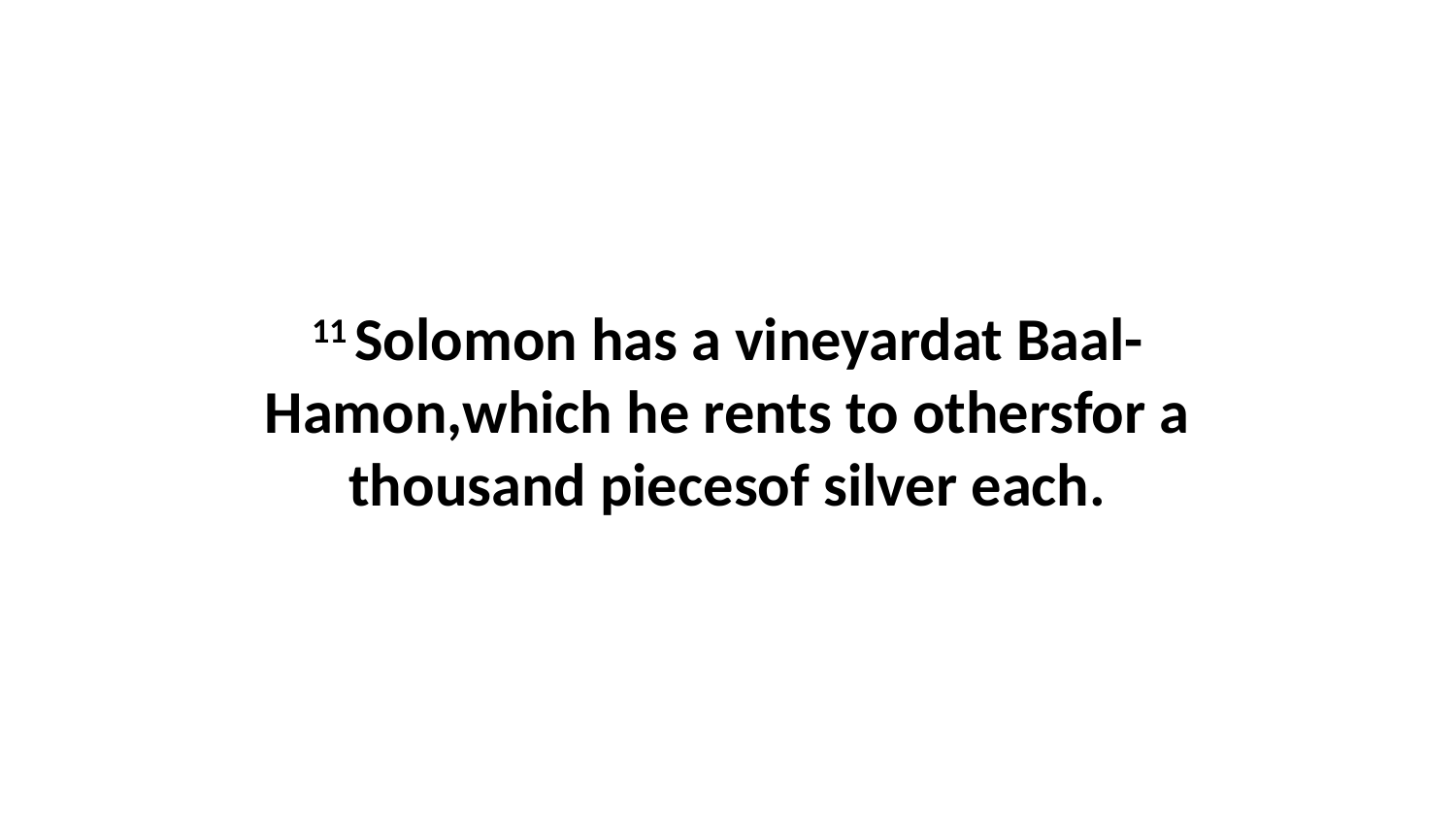

11 Solomon has a vineyardat Baal-Hamon,which he rents to othersfor a thousand piecesof silver each.